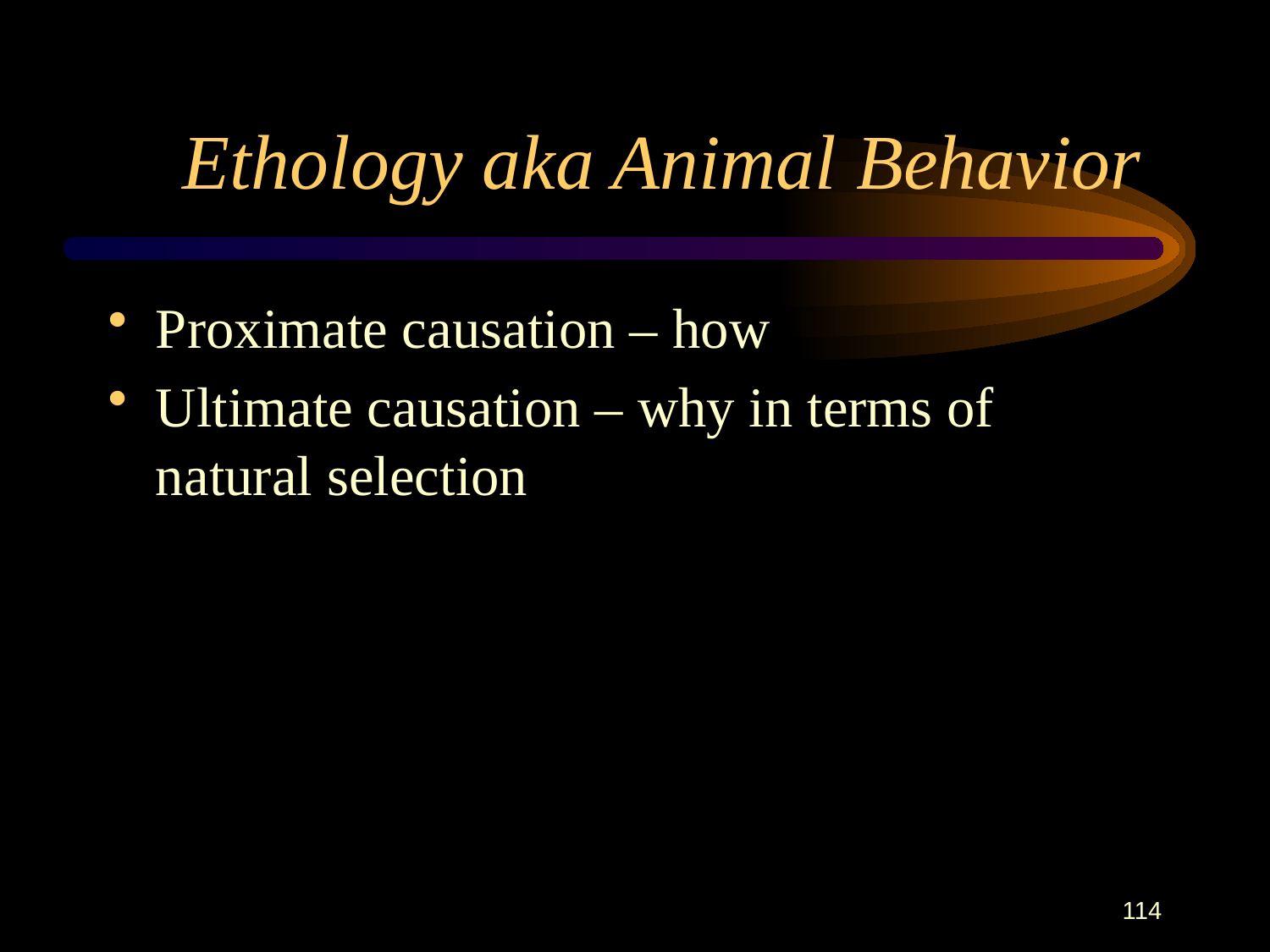

# Ethology aka Animal Behavior
Proximate causation – how
Ultimate causation – why in terms of natural selection

114